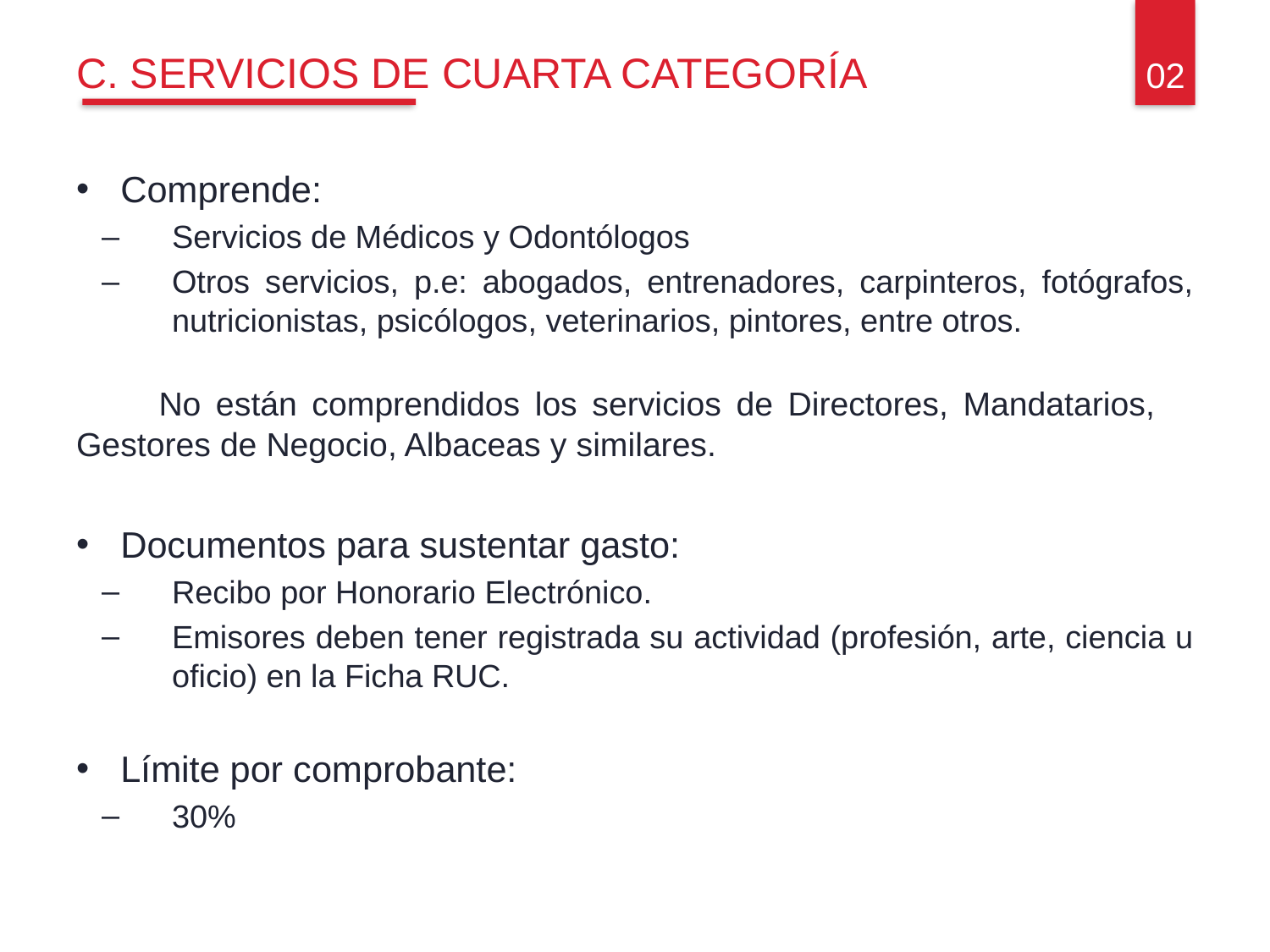

02
# c. SERVICIOS DE CUARTA CATEGORÍA

Comprende:
Servicios de Médicos y Odontólogos
Otros servicios, p.e: abogados, entrenadores, carpinteros, fotógrafos, nutricionistas, psicólogos, veterinarios, pintores, entre otros.

	No están comprendidos los servicios de Directores, Mandatarios, 	Gestores de Negocio, Albaceas y similares.

Documentos para sustentar gasto:
Recibo por Honorario Electrónico.
Emisores deben tener registrada su actividad (profesión, arte, ciencia u oficio) en la Ficha RUC.

Límite por comprobante:
30%